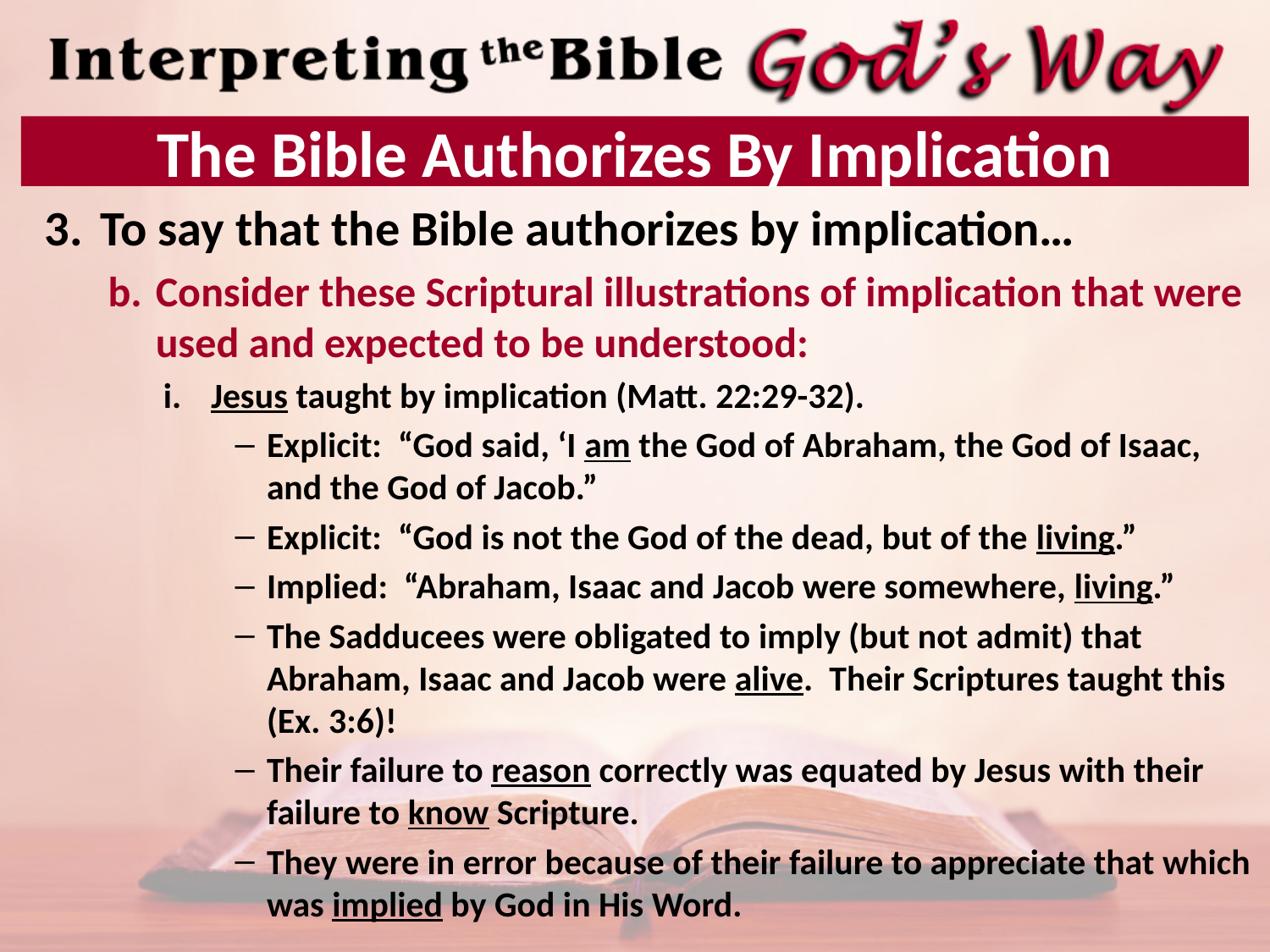

# The Bible Authorizes By Implication
To say that the Bible authorizes by implication…
Consider these Scriptural illustrations of implication that were used and expected to be understood:
Jesus taught by implication (Matt. 22:29-32).
Explicit:  “God said, ‘I am the God of Abraham, the God of Isaac, and the God of Jacob.”
Explicit:  “God is not the God of the dead, but of the living.”
Implied:  “Abraham, Isaac and Jacob were somewhere, living.”
The Sadducees were obligated to imply (but not admit) that Abraham, Isaac and Jacob were alive.  Their Scriptures taught this (Ex. 3:6)!
Their failure to reason correctly was equated by Jesus with their failure to know Scripture.
They were in error because of their failure to appreciate that which was implied by God in His Word.